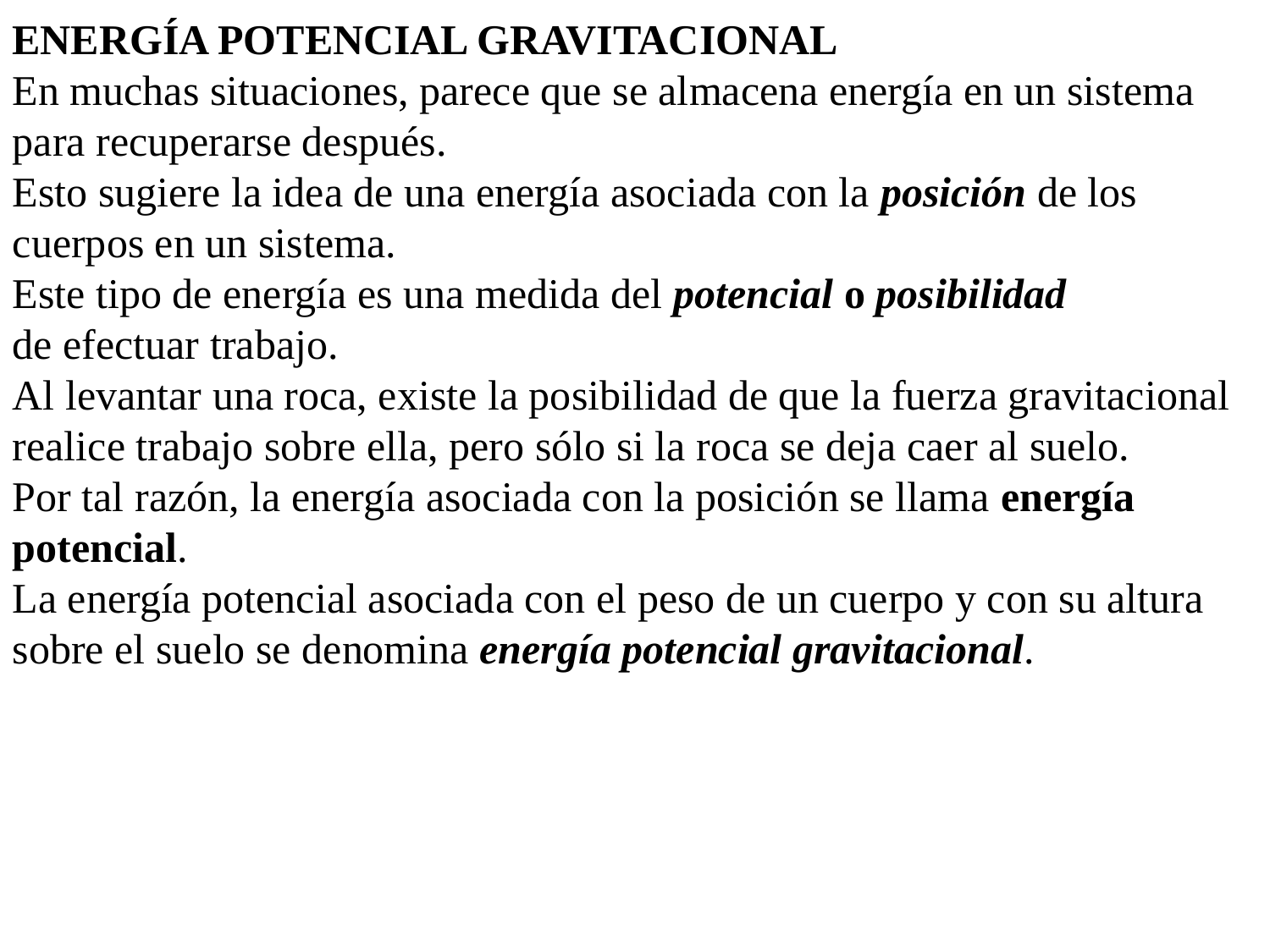

ENERGÍA POTENCIAL GRAVITACIONAL
En muchas situaciones, parece que se almacena energía en un sistema para recuperarse después.
Esto sugiere la idea de una energía asociada con la posición de los cuerpos en un sistema.
Este tipo de energía es una medida del potencial o posibilidad
de efectuar trabajo.
Al levantar una roca, existe la posibilidad de que la fuerza gravitacional
realice trabajo sobre ella, pero sólo si la roca se deja caer al suelo.
Por tal razón, la energía asociada con la posición se llama energía potencial.
La energía potencial asociada con el peso de un cuerpo y con su altura sobre el suelo se denomina energía potencial gravitacional.